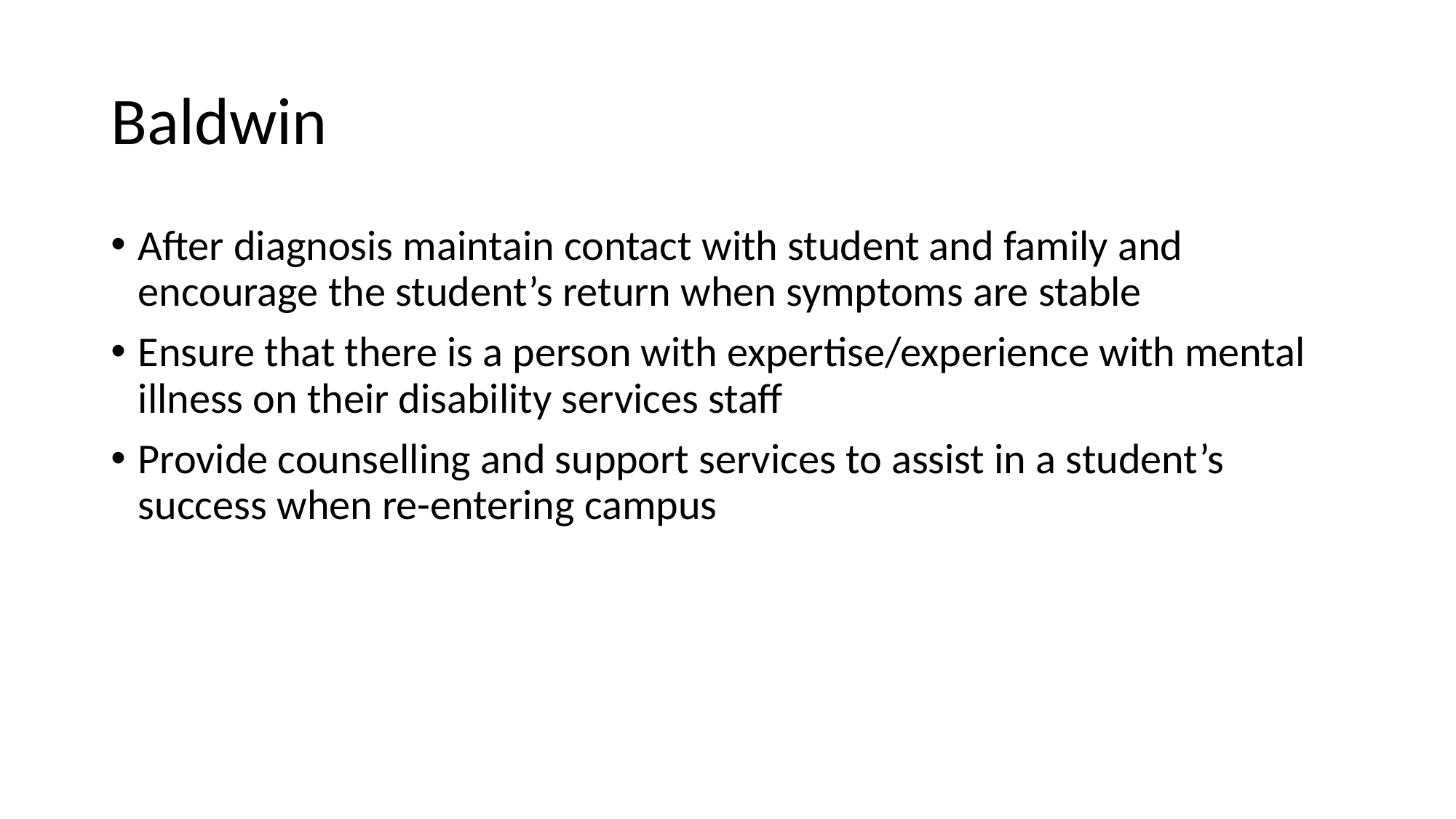

# Baldwin
After diagnosis maintain contact with student and family and encourage the student’s return when symptoms are stable
Ensure that there is a person with expertise/experience with mental illness on their disability services staff
Provide counselling and support services to assist in a student’s success when re-entering campus